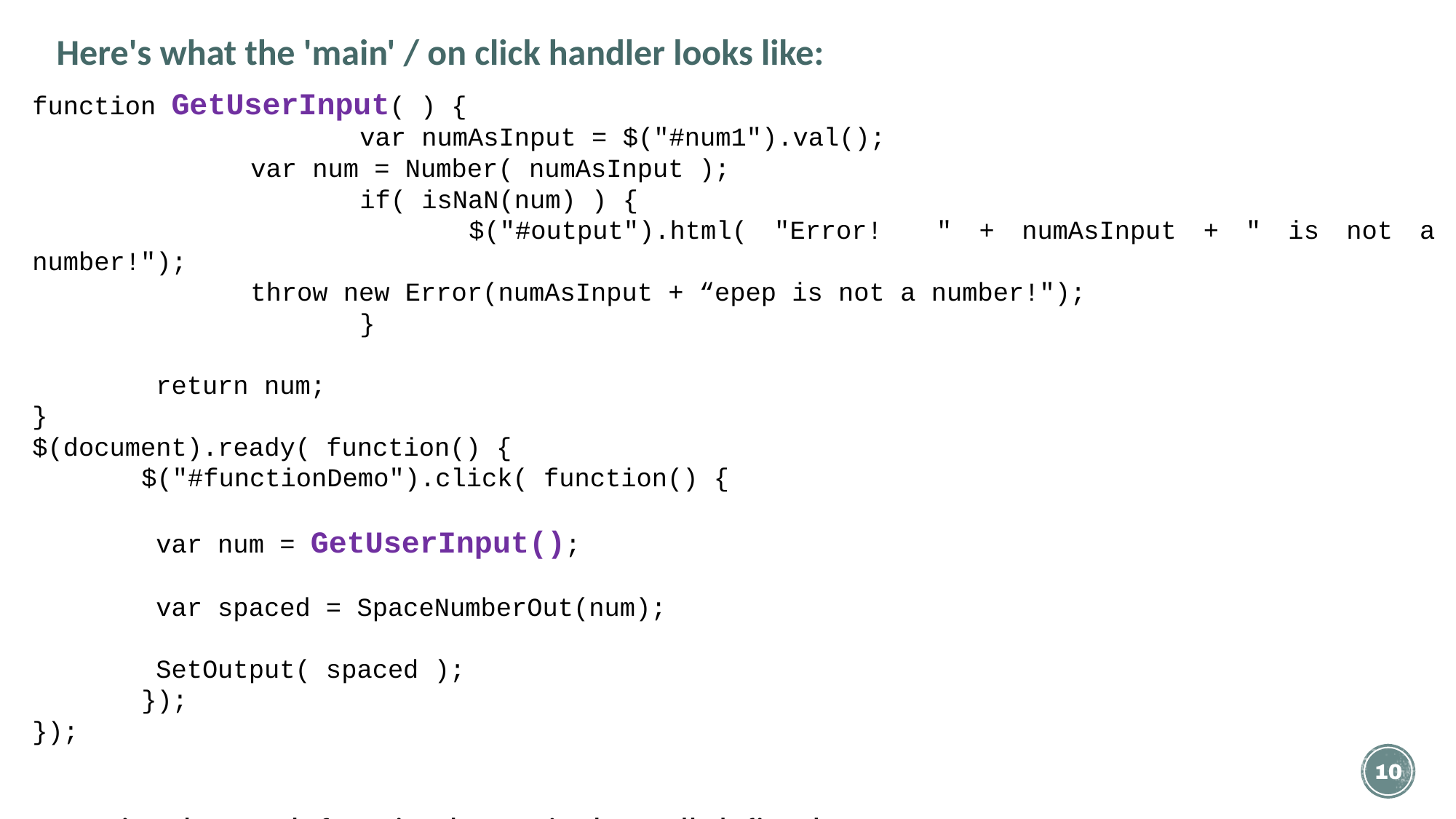

Here's what the 'main' / on click handler looks like:
function GetUserInput( ) {
			var numAsInput = $("#num1").val();
        	var num = Number( numAsInput );
			if( isNaN(num) ) {
				$("#output").html( "Error!  " + numAsInput + " is not a number!");
            	throw new Error(numAsInput + “epep is not a number!");
			}

        return num;
}
$(document).ready( function() {
	$("#functionDemo").click( function() {

        var num = GetUserInput();

        var spaced = SpaceNumberOut(num);

        SetOutput( spaced );
	});
});

Notice that each function has a single, well-defined purpose
10